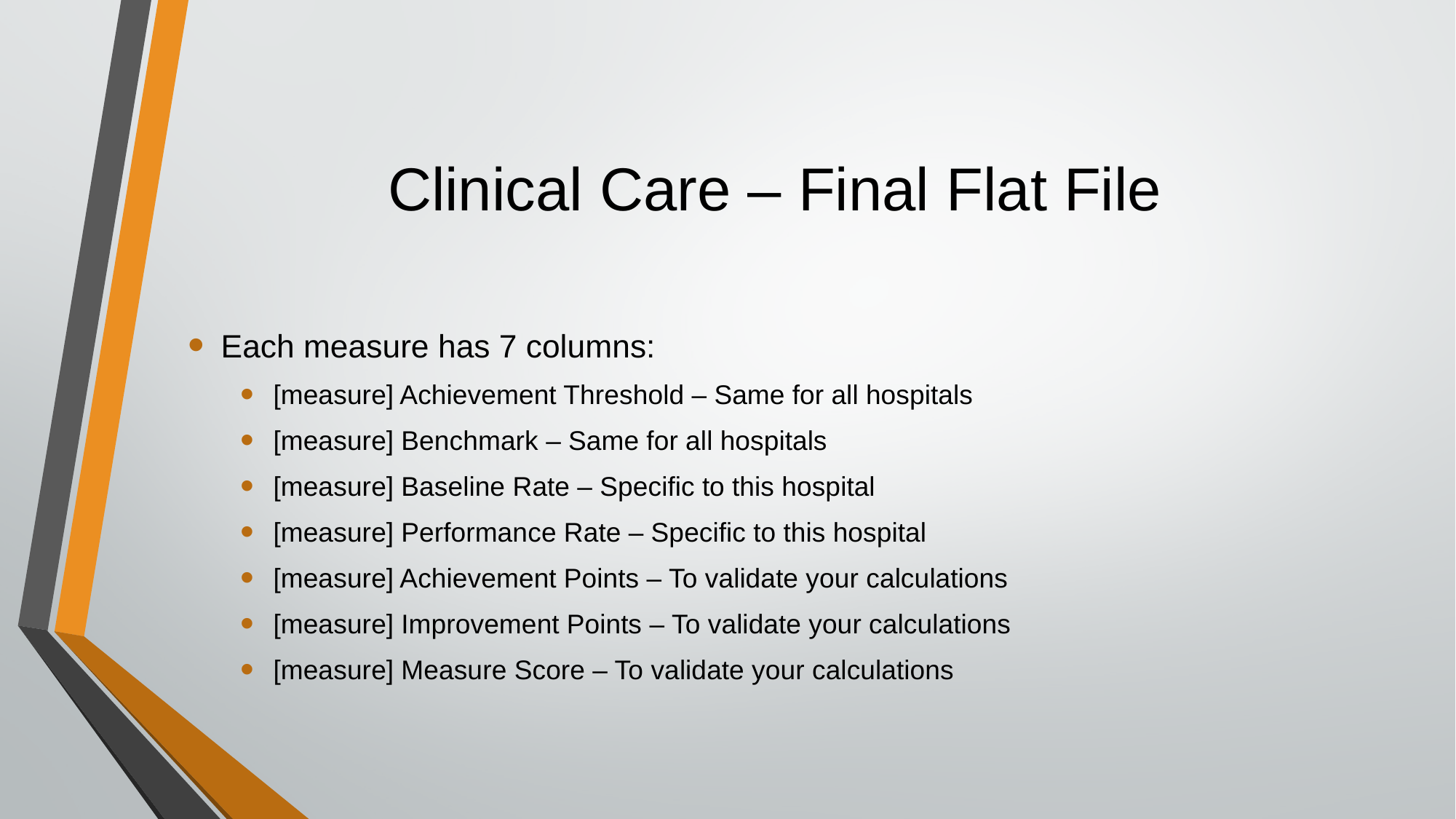

# Clinical Care – Final Flat File
Each measure has 7 columns:
[measure] Achievement Threshold – Same for all hospitals
[measure] Benchmark – Same for all hospitals
[measure] Baseline Rate – Specific to this hospital
[measure] Performance Rate – Specific to this hospital
[measure] Achievement Points – To validate your calculations
[measure] Improvement Points – To validate your calculations
[measure] Measure Score – To validate your calculations